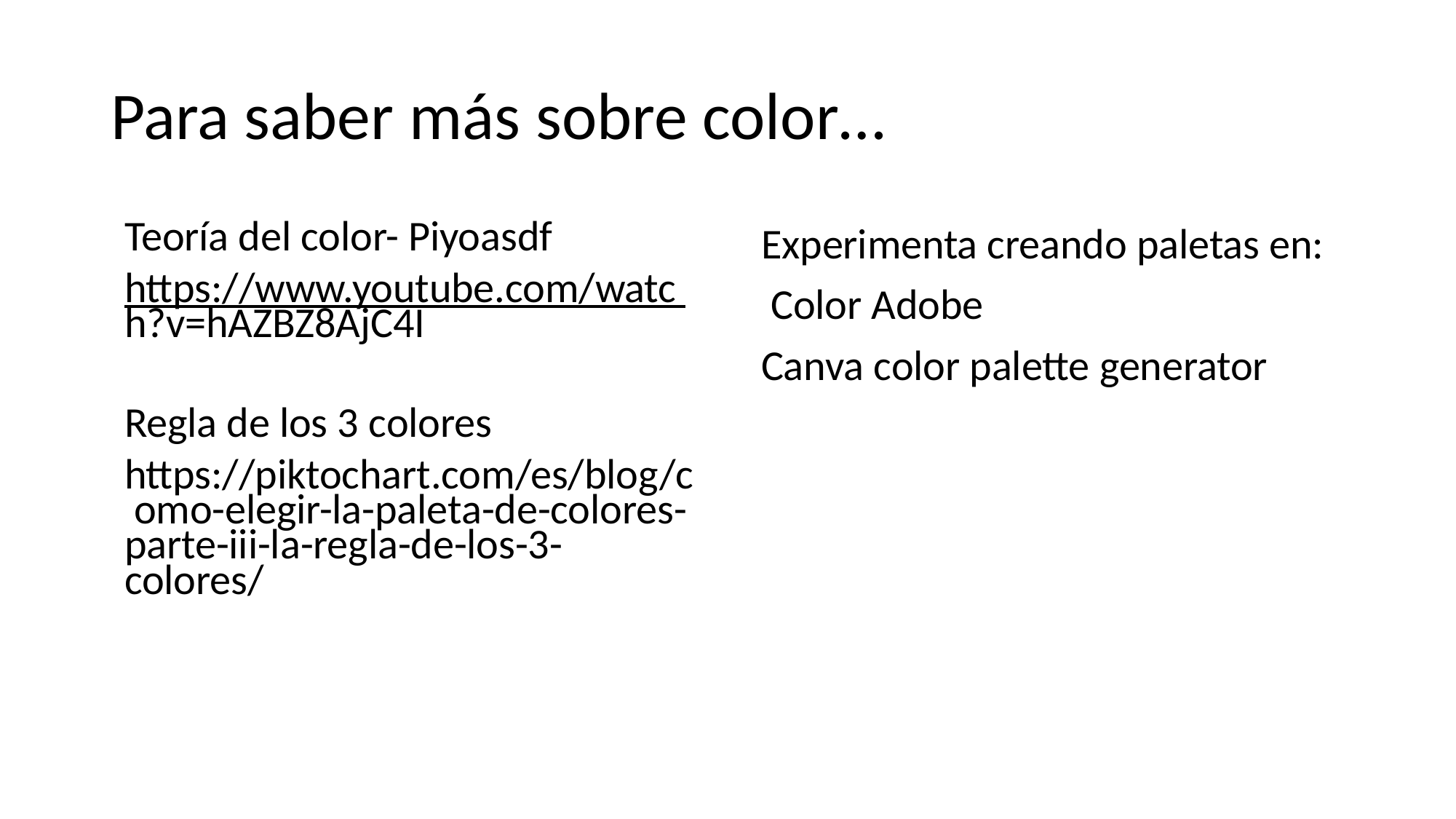

# Para saber más sobre color…
Experimenta creando paletas en:  Color Adobe
Canva color palette generator
Teoría del color- Piyoasdf
https://www.youtube.com/watc  h?v=hAZBZ8AjC4I

Regla de los 3 colores
https://piktochart.com/es/blog/c  omo-elegir-la-paleta-de-colores-  parte-iii-la-regla-de-los-3-  colores/